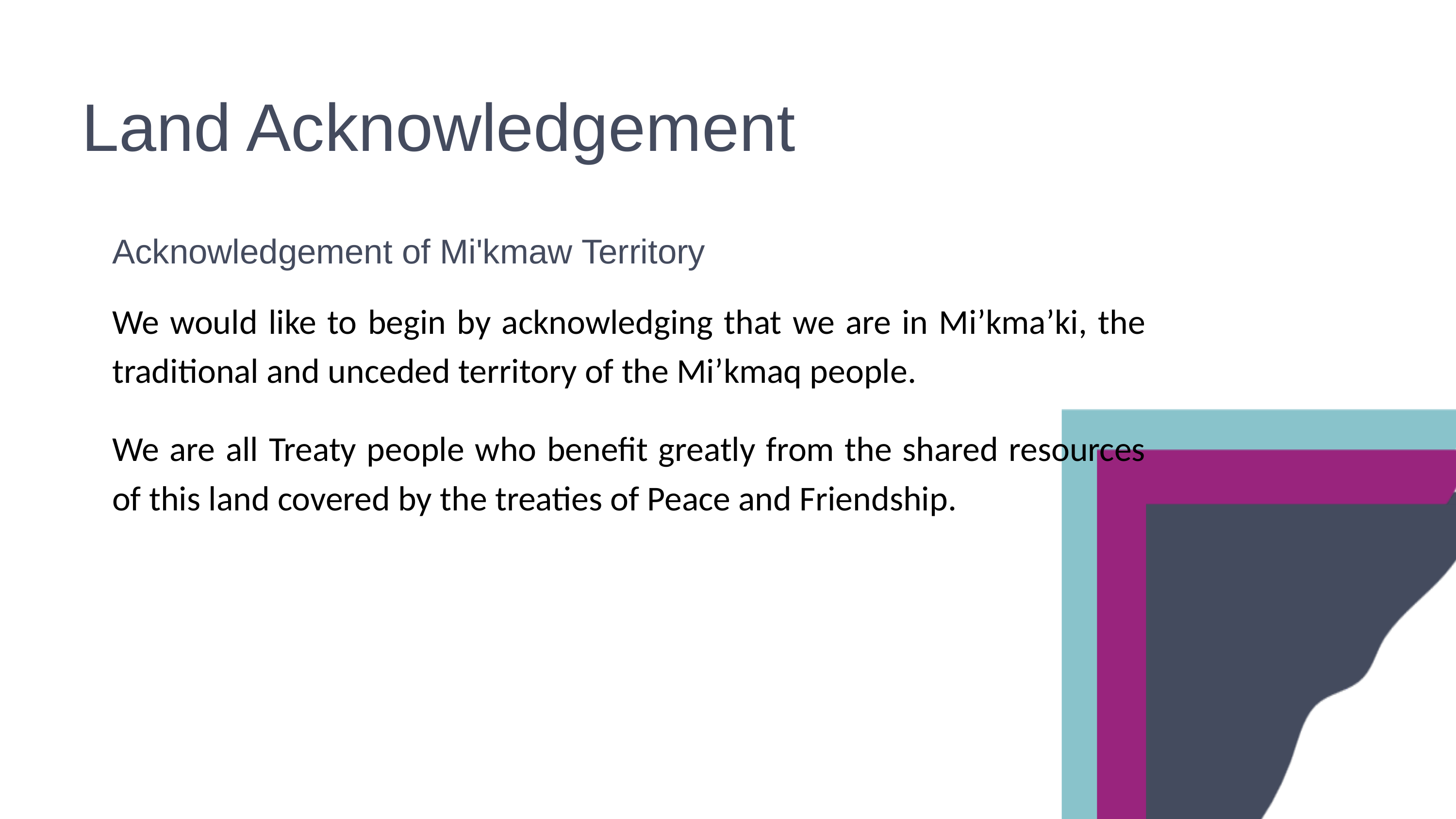

Land Acknowledgement

Acknowledgement of Mi'kmaw Territory

We would like to begin by acknowledging that we are in Mi’kma’ki, the traditional and unceded territory of the Mi’kmaq people.

We are all Treaty people who benefit greatly from the shared resources of this land covered by the treaties of Peace and Friendship.